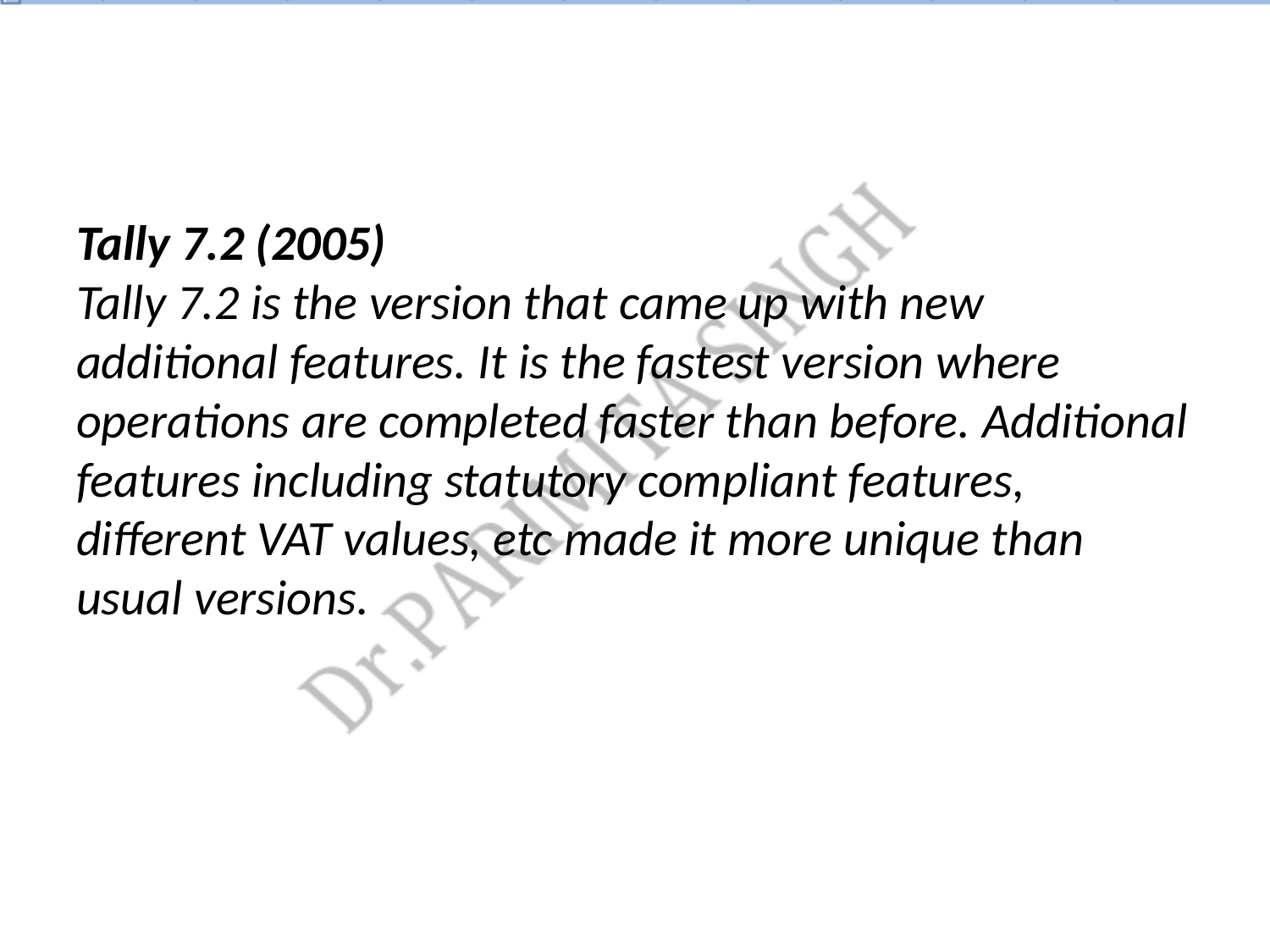

# Tally 7.2 (2005) Tally 7.2 is the version that came up with new additional features. It is the fastest version where operations are completed faster than before. Additional features including statutory compliant features, different VAT values, etc made it more unique than usual versions.